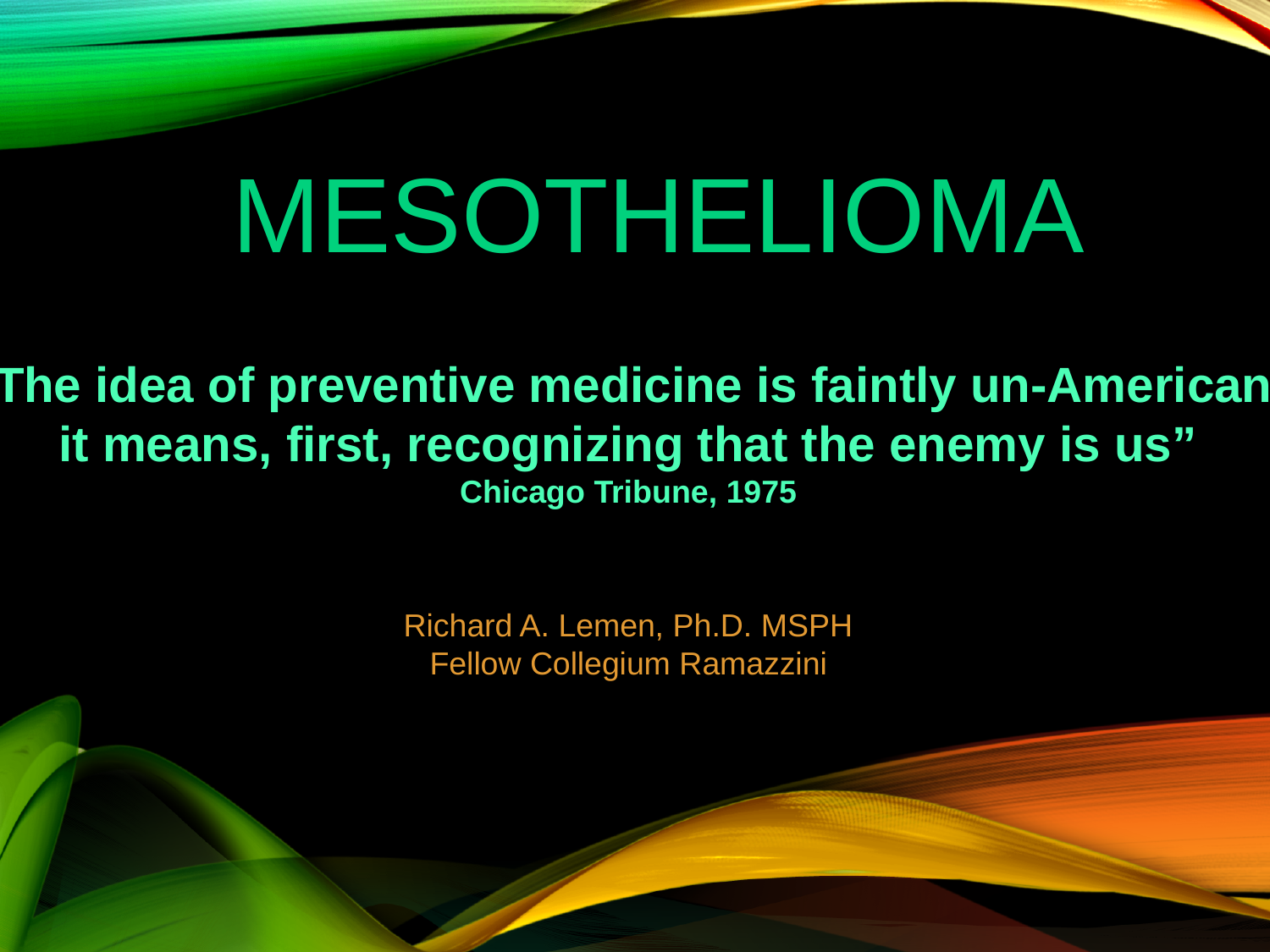

# MESOTHELIOMA
“The idea of preventive medicine is faintly un-American
 it means, first, recognizing that the enemy is us”
Chicago Tribune, 1975
Richard A. Lemen, Ph.D. MSPH
Fellow Collegium Ramazzini